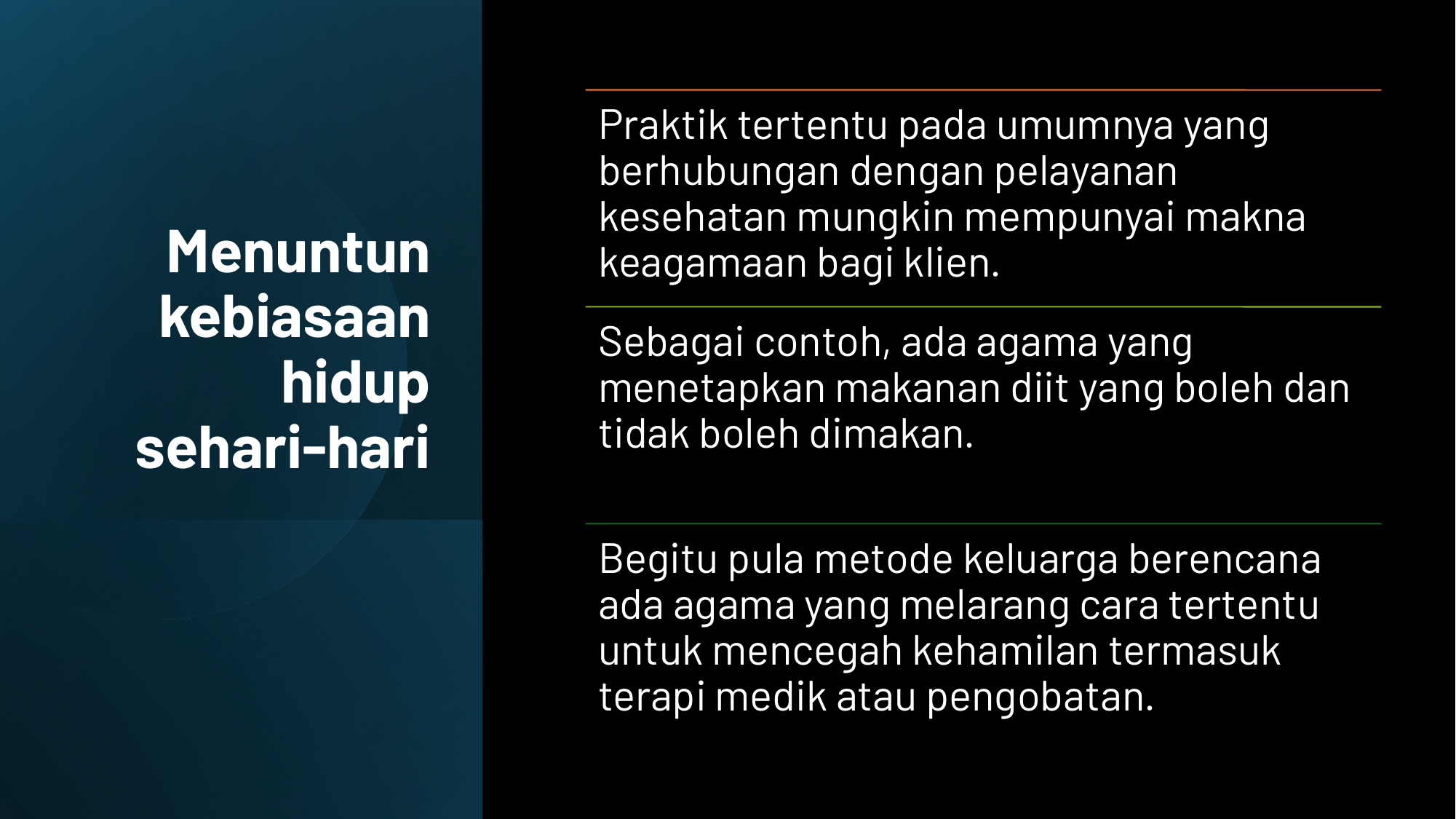

Praktik tertentu pada umumnya yang berhubungan dengan pelayanan kesehatan mungkin mempunyai makna keagamaan bagi klien.
Sebagai contoh, ada agama yang menetapkan makanan diit yang boleh dan tidak boleh dimakan.
Begitu pula metode keluarga berencana ada agama yang melarang cara tertentu untuk mencegah kehamilan termasuk terapi medik atau pengobatan.

# Menuntun kebiasaan hidup sehari-hari